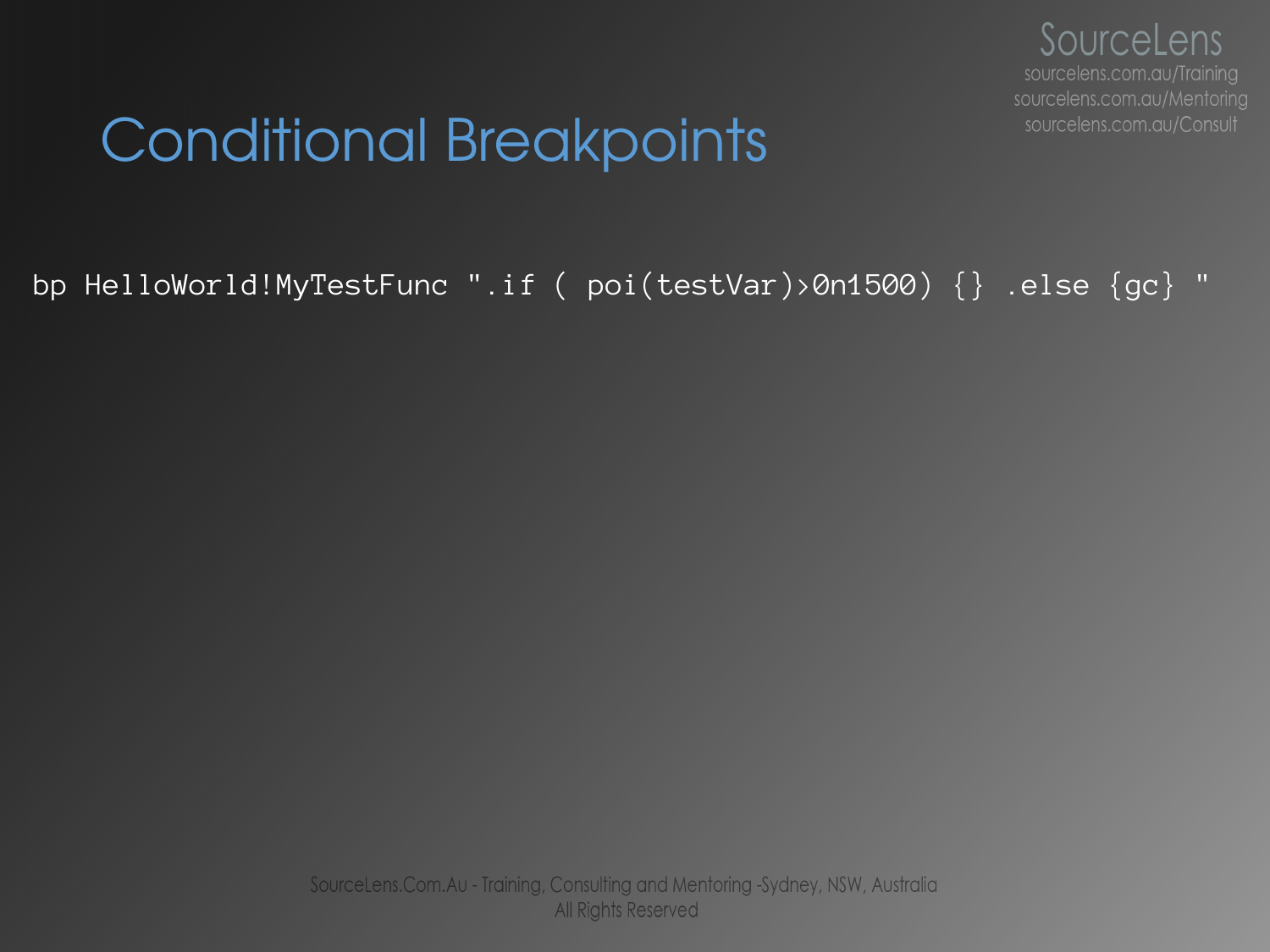

# Conditional Breakpoints
bp HelloWorld!MyTestFunc ".if ( poi(testVar)>0n1500) {} .else {gc} "